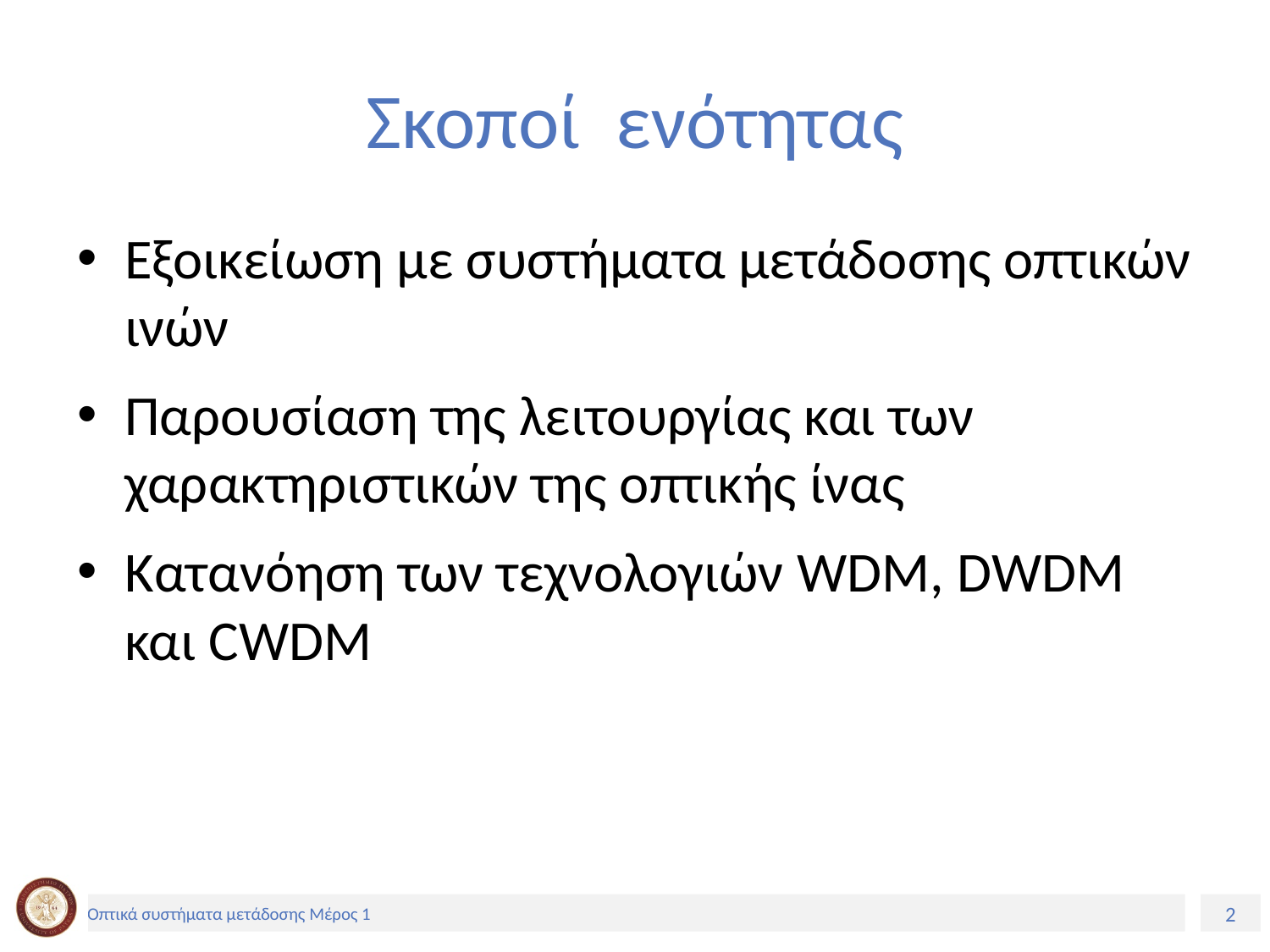

# Σκοποί  ενότητας
Εξοικείωση με συστήματα μετάδοσης οπτικών ινών
Παρουσίαση της λειτουργίας και των χαρακτηριστικών της οπτικής ίνας
Κατανόηση των τεχνολογιών WDM, DWDM και CWDM